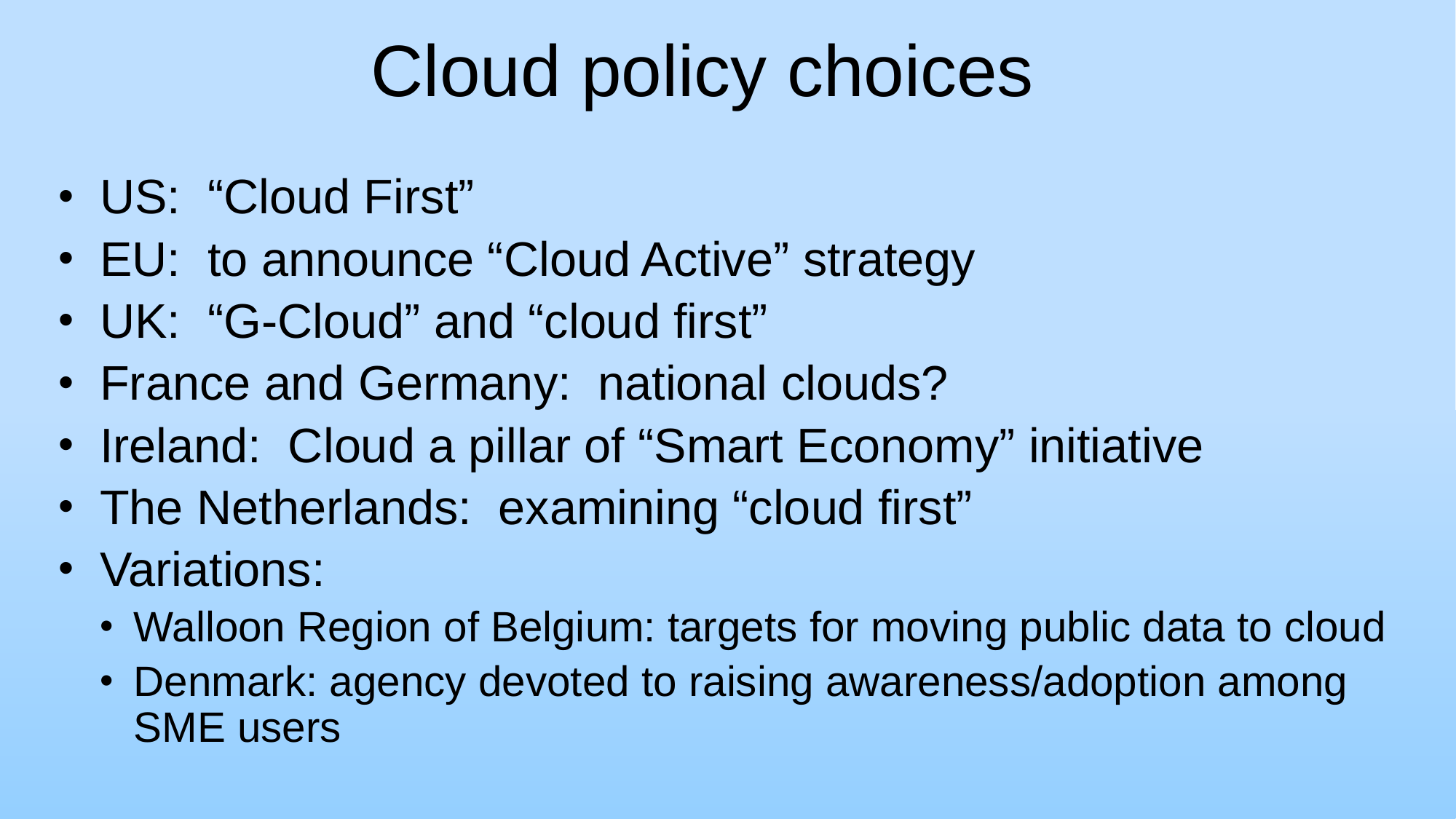

Cloud policy choices

US:  “Cloud First”
EU:  to announce “Cloud Active” strategy
UK:  “G-Cloud” and “cloud first”
France and Germany:  national clouds?
Ireland:  Cloud a pillar of “Smart Economy” initiative
The Netherlands:  examining “cloud first”
Variations:
Walloon Region of Belgium: targets for moving public data to cloud
Denmark: agency devoted to raising awareness/adoption among SME users